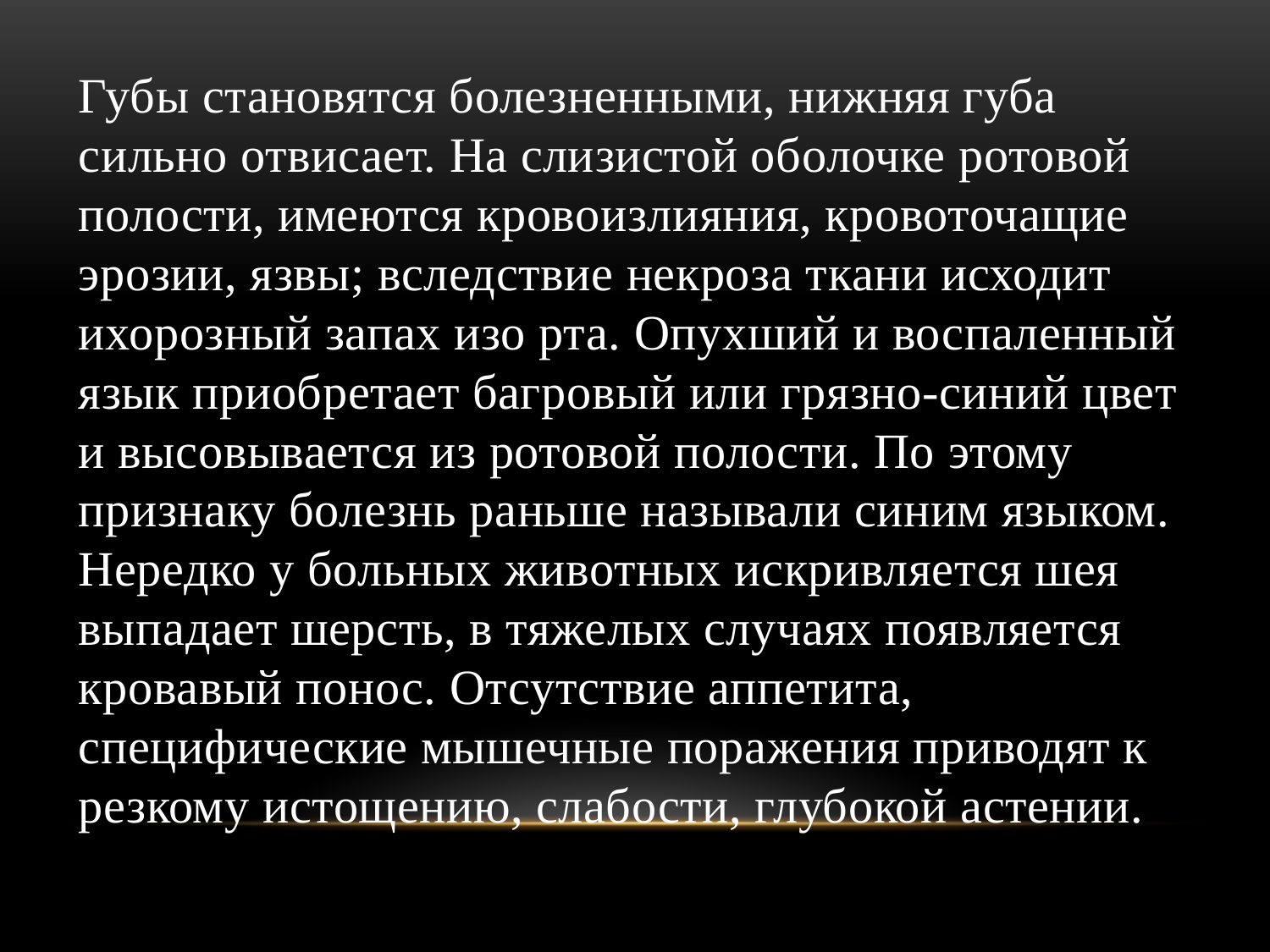

Губы становятся болезненными, нижняя губа сильно отвисает. На слизистой оболочке ротовой полости, имеются кровоизлияния, кровоточащие эрозии, язвы; вследствие некроза ткани исходит ихорозный запах изо рта. Опухший и воспаленный язык приобретает багровый или грязно-синий цвет и высовывается из ротовой полости. По этому признаку болезнь раньше называли синим языком. Нередко у больных животных искривляется шея выпадает шерсть, в тяжелых случаях появляется кровавый понос. Отсутствие аппетита, специфические мышечные поражения приводят к резкому истощению, слабости, глубокой астении.